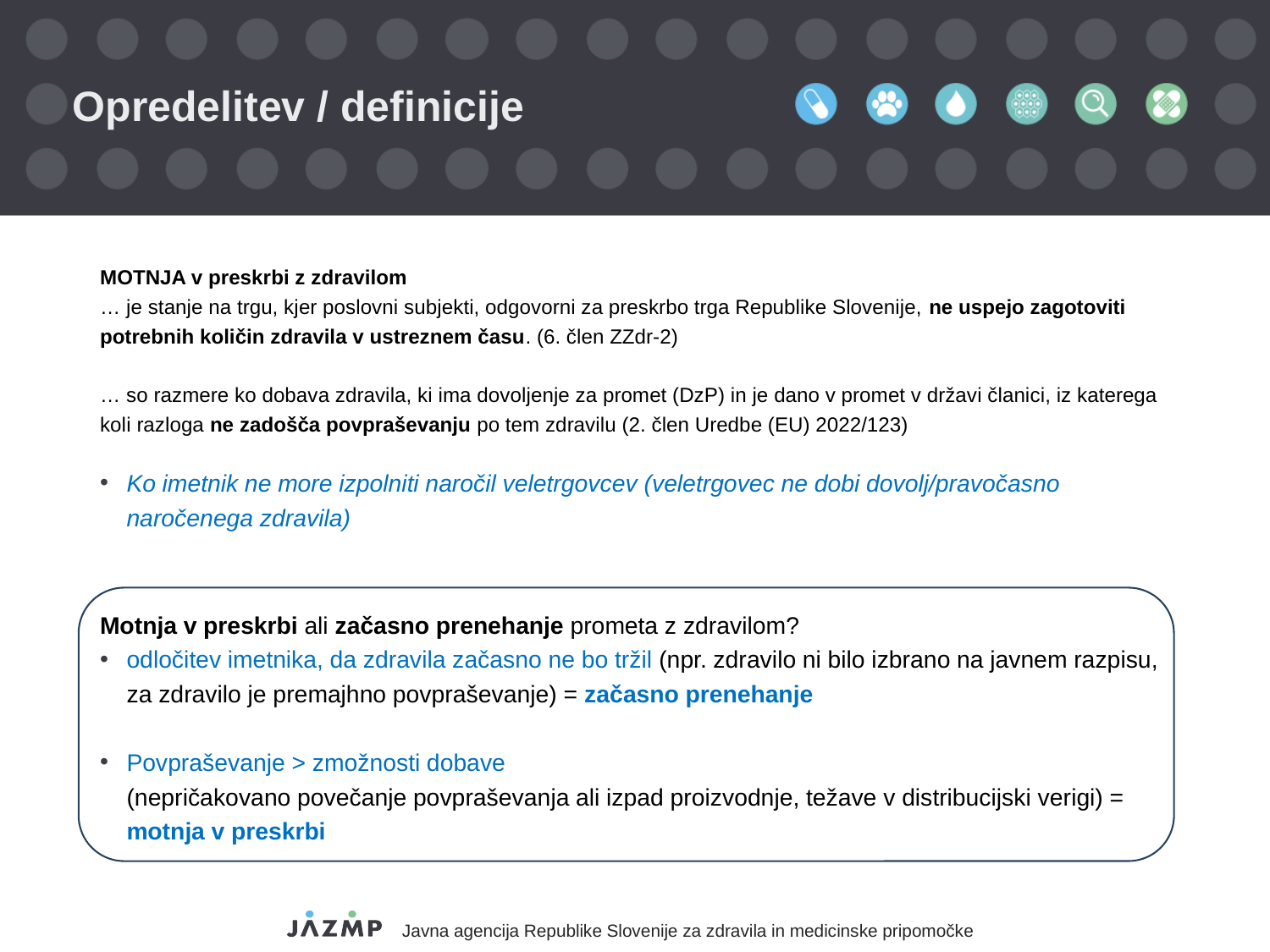

# Opredelitev / definicije
MOTNJA v preskrbi z zdravilom
… je stanje na trgu, kjer poslovni subjekti, odgovorni za preskrbo trga Republike Slovenije, ne uspejo zagotoviti potrebnih količin zdravila v ustreznem času. (6. člen ZZdr-2)

… so razmere ko dobava zdravila, ki ima dovoljenje za promet (DzP) in je dano v promet v državi članici, iz katerega koli razloga ne zadošča povpraševanju po tem zdravilu (2. člen Uredbe (EU) 2022/123)

Ko imetnik ne more izpolniti naročil veletrgovcev (veletrgovec ne dobi dovolj/pravočasno naročenega zdravila)

Motnja v preskrbi ali začasno prenehanje prometa z zdravilom?
odločitev imetnika, da zdravila začasno ne bo tržil (npr. zdravilo ni bilo izbrano na javnem razpisu, za zdravilo je premajhno povpraševanje) = začasno prenehanje
Povpraševanje > zmožnosti dobave
(nepričakovano povečanje povpraševanja ali izpad proizvodnje, težave v distribucijski verigi) = motnja v preskrbi